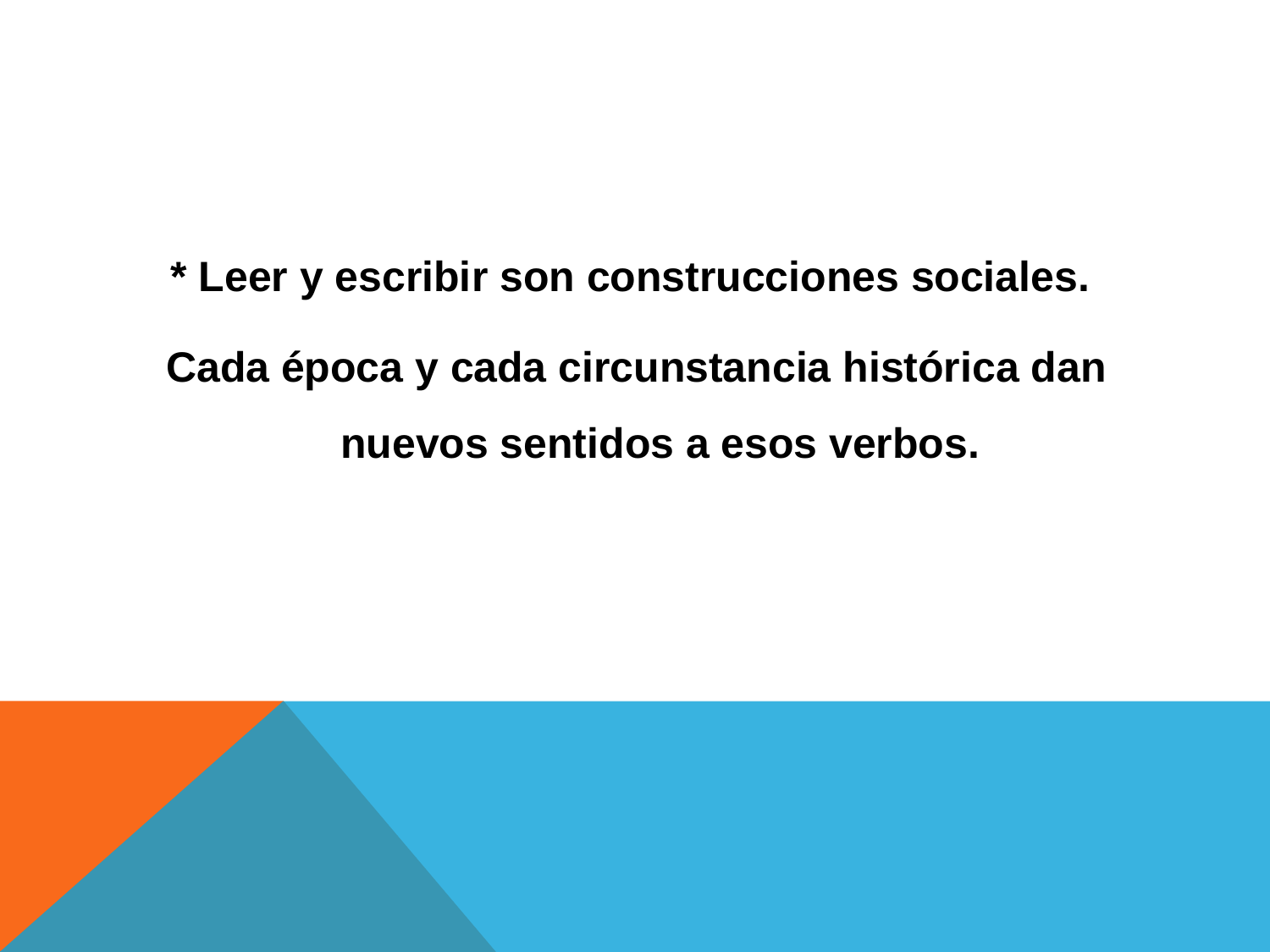

* Leer y escribir son construcciones sociales.
Cada época y cada circunstancia histórica dan nuevos sentidos a esos verbos.